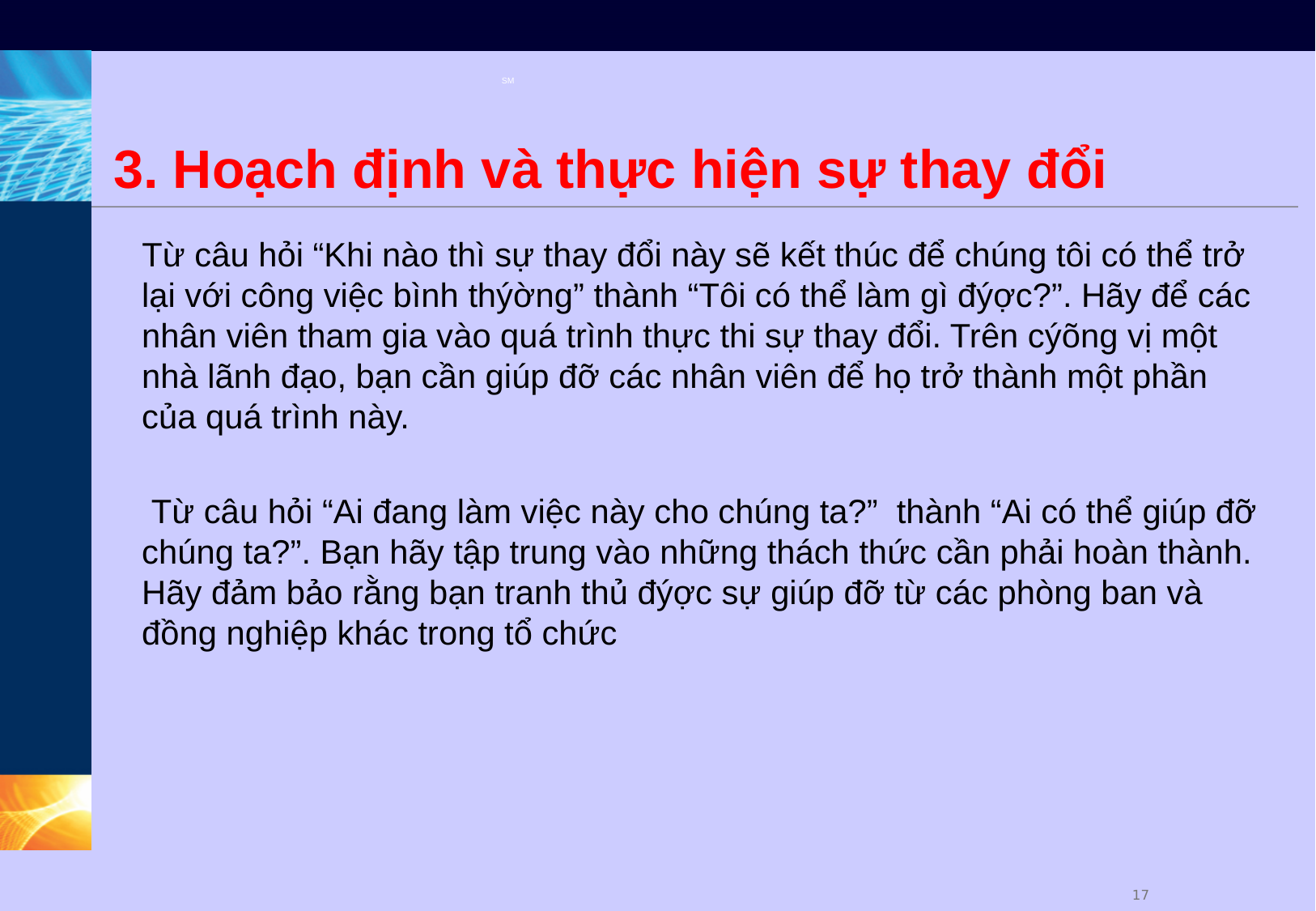

# 3. Hoạch định và thực hiện sự thay đổi
Từ câu hỏi “Khi nào thì sự thay đổi này sẽ kết thúc để chúng tôi có thể trở lại với công việc bình thýờng” thành “Tôi có thể làm gì đýợc?”. Hãy để các nhân viên tham gia vào quá trình thực thi sự thay đổi. Trên cýõng vị một nhà lãnh đạo, bạn cần giúp đỡ các nhân viên để họ trở thành một phần của quá trình này.

 Từ câu hỏi “Ai đang làm việc này cho chúng ta?”  thành “Ai có thể giúp đỡ chúng ta?”. Bạn hãy tập trung vào những thách thức cần phải hoàn thành. Hãy đảm bảo rằng bạn tranh thủ đýợc sự giúp đỡ từ các phòng ban và đồng nghiệp khác trong tổ chức
17